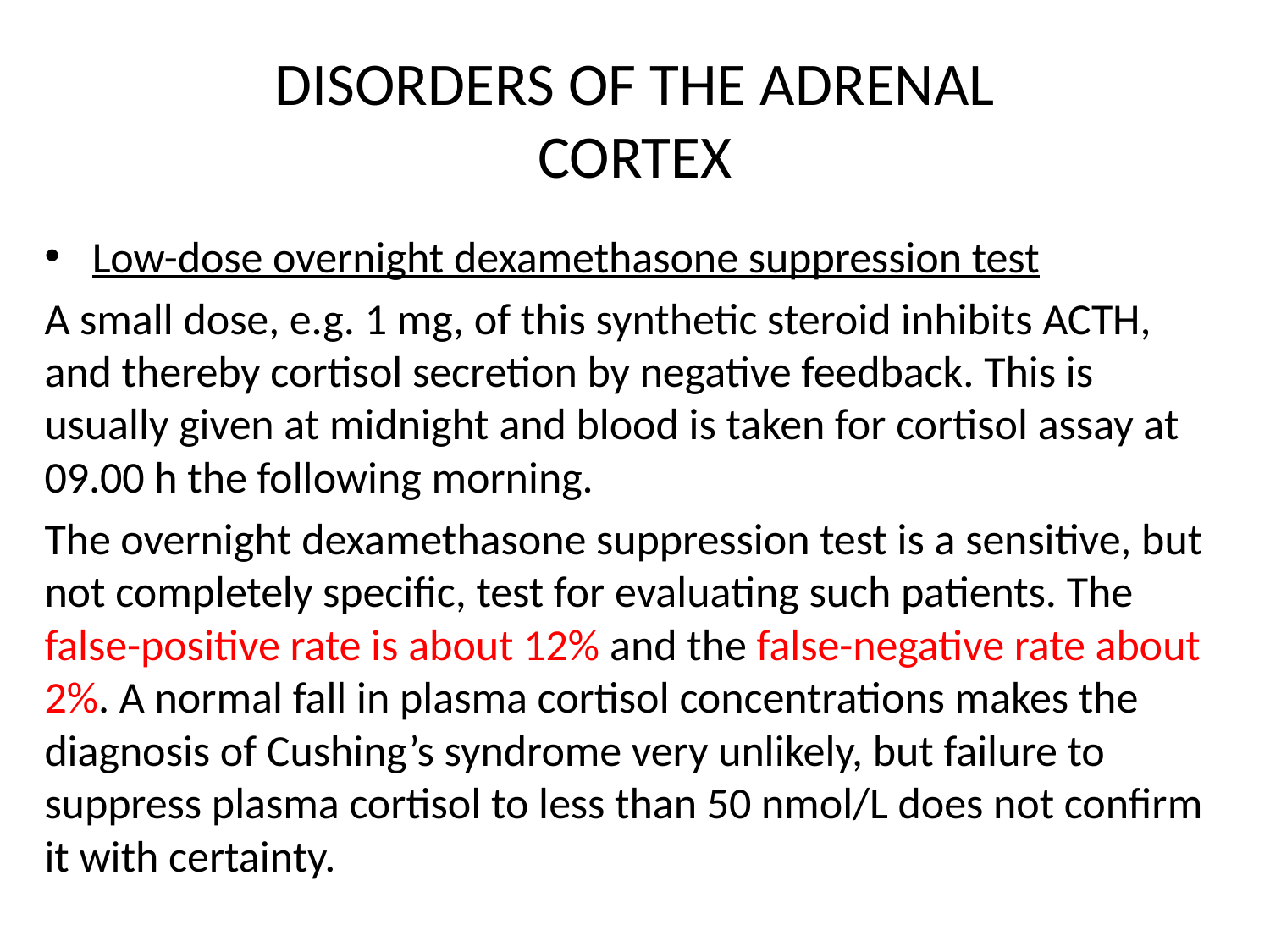

# DISORDERS OF THE ADRENAL CORTEX
Low-dose overnight dexamethasone suppression test
A small dose, e.g. 1 mg, of this synthetic steroid inhibits ACTH, and thereby cortisol secretion by negative feedback. This is usually given at midnight and blood is taken for cortisol assay at 09.00 h the following morning.
The overnight dexamethasone suppression test is a sensitive, but not completely specific, test for evaluating such patients. The false-positive rate is about 12% and the false-negative rate about 2%. A normal fall in plasma cortisol concentrations makes the diagnosis of Cushing’s syndrome very unlikely, but failure to suppress plasma cortisol to less than 50 nmol/L does not confirm it with certainty.